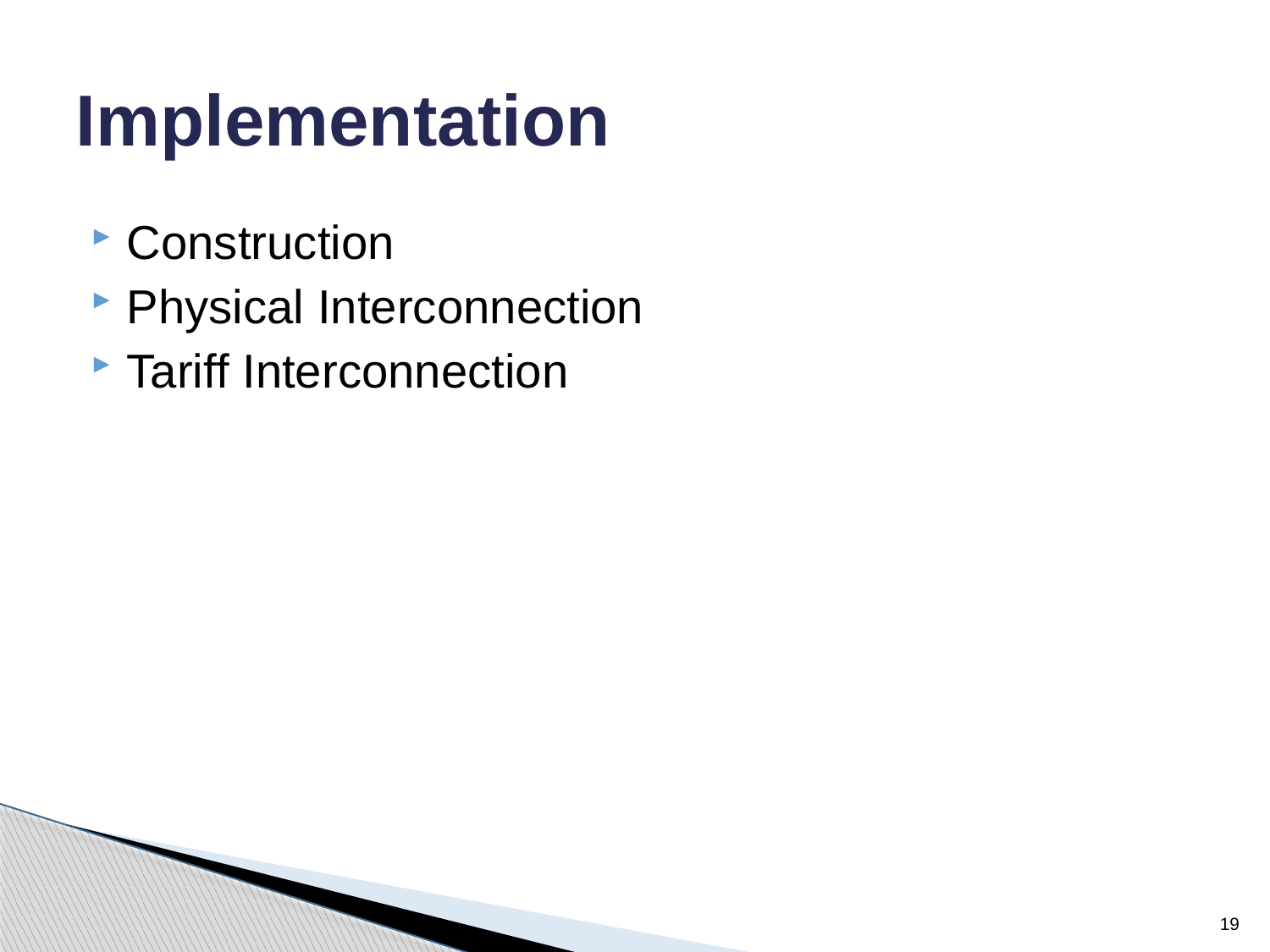

# Implementation
Construction
Physical Interconnection
Tariff Interconnection
19